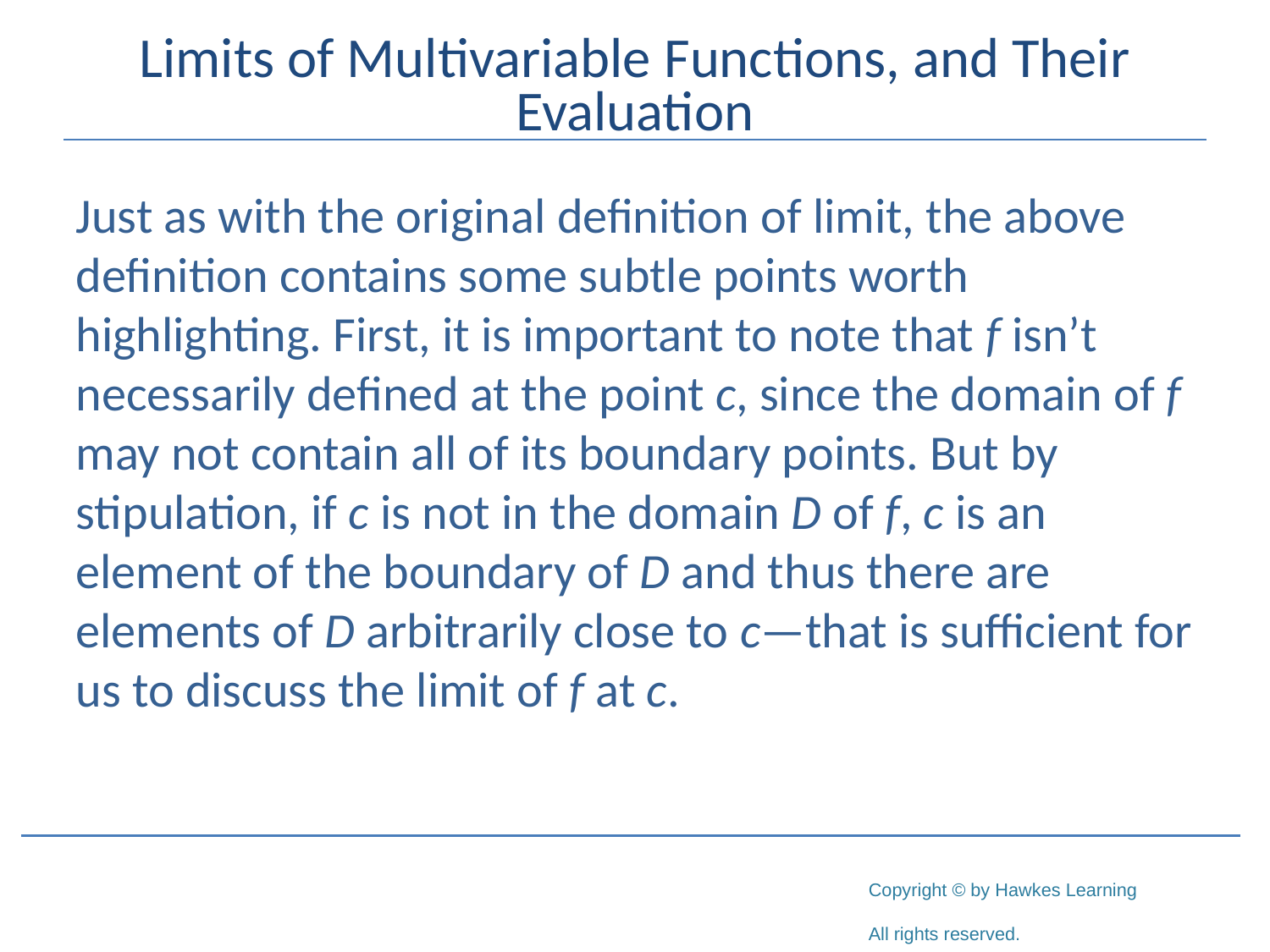

# Limits of Multivariable Functions, and Their Evaluation
Just as with the original definition of limit, the above definition contains some subtle points worth highlighting. First, it is important to note that f isn’t necessarily defined at the point c, since the domain of f may not contain all of its boundary points. But by stipulation, if c is not in the domain D of f, c is an element of the boundary of D and thus there are elements of D arbitrarily close to c—that is sufficient for us to discuss the limit of f at c.